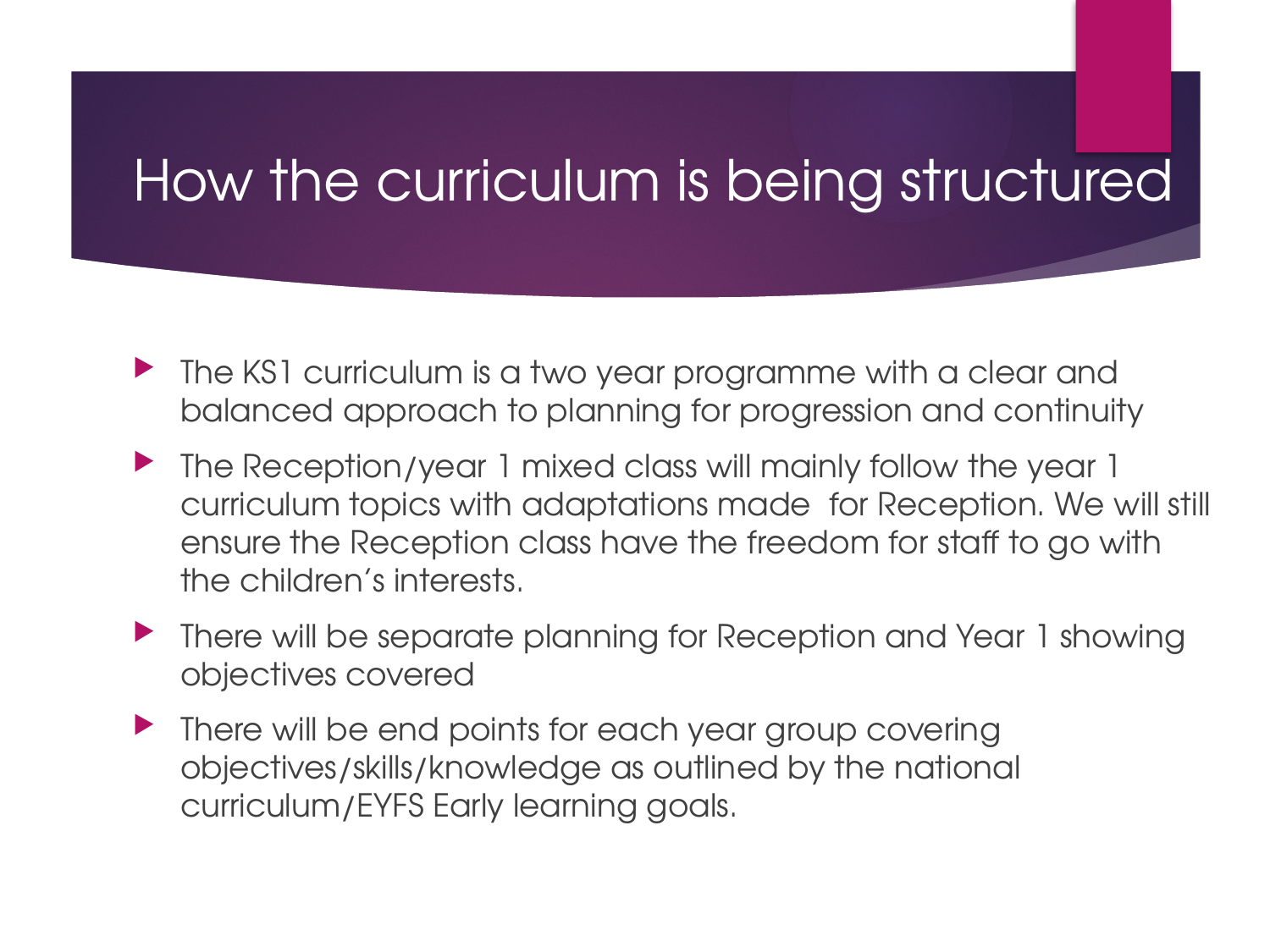

# How the curriculum is being structured
The KS1 curriculum is a two year programme with a clear and balanced approach to planning for progression and continuity
The Reception/year 1 mixed class will mainly follow the year 1 curriculum topics with adaptations made  for Reception. We will still ensure the Reception class have the freedom for staff to go with the children’s interests.
There will be separate planning for Reception and Year 1 showing objectives covered
There will be end points for each year group covering objectives/skills/knowledge as outlined by the national curriculum/EYFS Early learning goals.